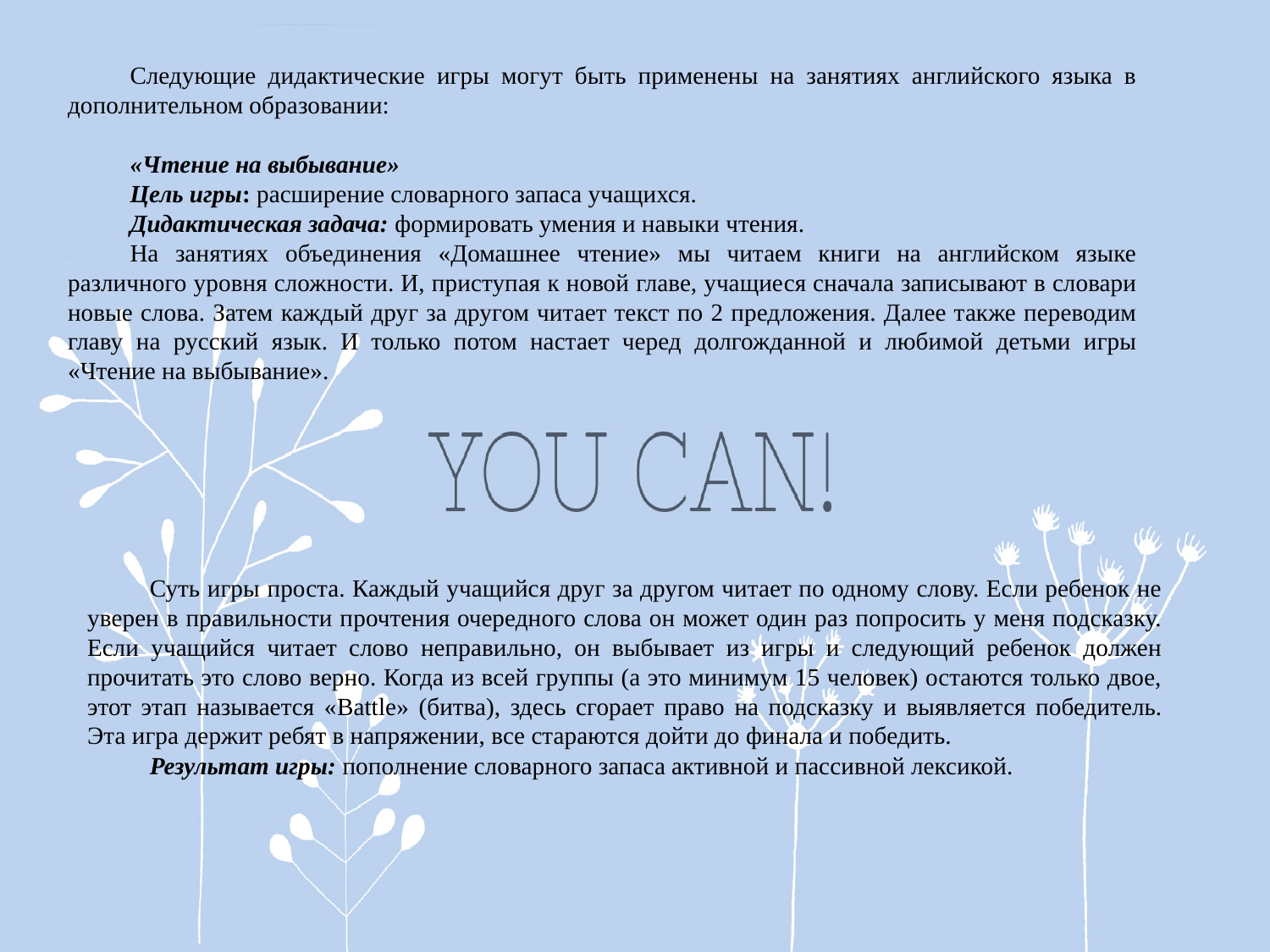

Следующие дидактические игры могут быть применены на занятиях английского языка в дополнительном образовании:

«Чтение на выбывание»
Цель игры: расширение словарного запаса учащихся.
Дидактическая задача: формировать умения и навыки чтения.
На занятиях объединения «Домашнее чтение» мы читаем книги на английском языке различного уровня сложности. И, приступая к новой главе, учащиеся сначала записывают в словари новые слова. Затем каждый друг за другом читает текст по 2 предложения. Далее также переводим главу на русский язык. И только потом настает черед долгожданной и любимой детьми игры «Чтение на выбывание».
Суть игры проста. Каждый учащийся друг за другом читает по одному слову. Если ребенок не уверен в правильности прочтения очередного слова он может один раз попросить у меня подсказку. Если учащийся читает слово неправильно, он выбывает из игры и следующий ребенок должен прочитать это слово верно. Когда из всей группы (а это минимум 15 человек) остаются только двое, этот этап называется «Battle» (битва), здесь сгорает право на подсказку и выявляется победитель. Эта игра держит ребят в напряжении, все стараются дойти до финала и победить.
Результат игры: пополнение словарного запаса активной и пассивной лексикой.